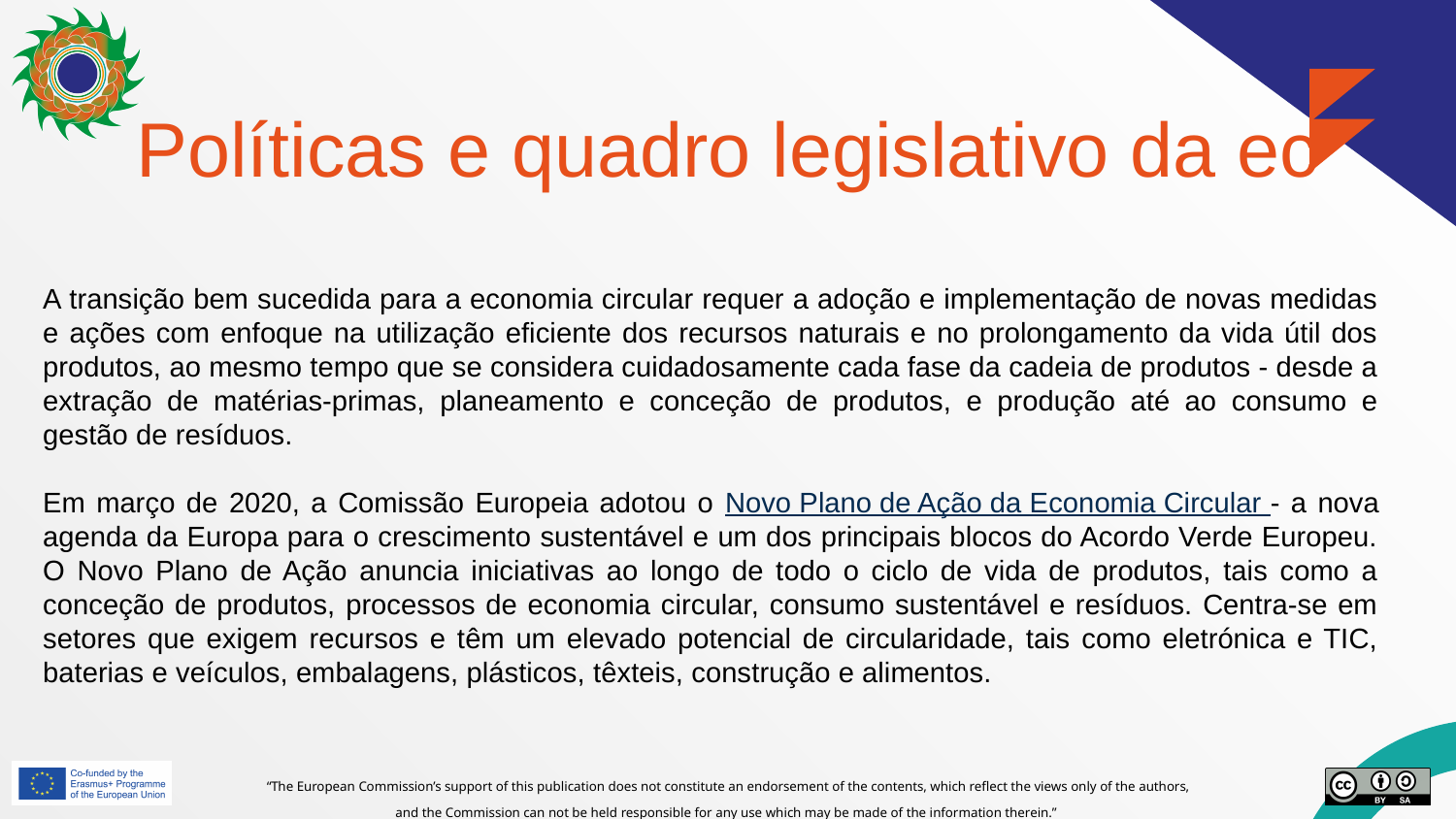

# Políticas e quadro legislativo da ec
A transição bem sucedida para a economia circular requer a adoção e implementação de novas medidas e ações com enfoque na utilização eficiente dos recursos naturais e no prolongamento da vida útil dos produtos, ao mesmo tempo que se considera cuidadosamente cada fase da cadeia de produtos - desde a extração de matérias-primas, planeamento e conceção de produtos, e produção até ao consumo e gestão de resíduos.

Em março de 2020, a Comissão Europeia adotou o Novo Plano de Ação da Economia Circular - a nova agenda da Europa para o crescimento sustentável e um dos principais blocos do Acordo Verde Europeu. O Novo Plano de Ação anuncia iniciativas ao longo de todo o ciclo de vida de produtos, tais como a conceção de produtos, processos de economia circular, consumo sustentável e resíduos. Centra-se em setores que exigem recursos e têm um elevado potencial de circularidade, tais como eletrónica e TIC, baterias e veículos, embalagens, plásticos, têxteis, construção e alimentos.